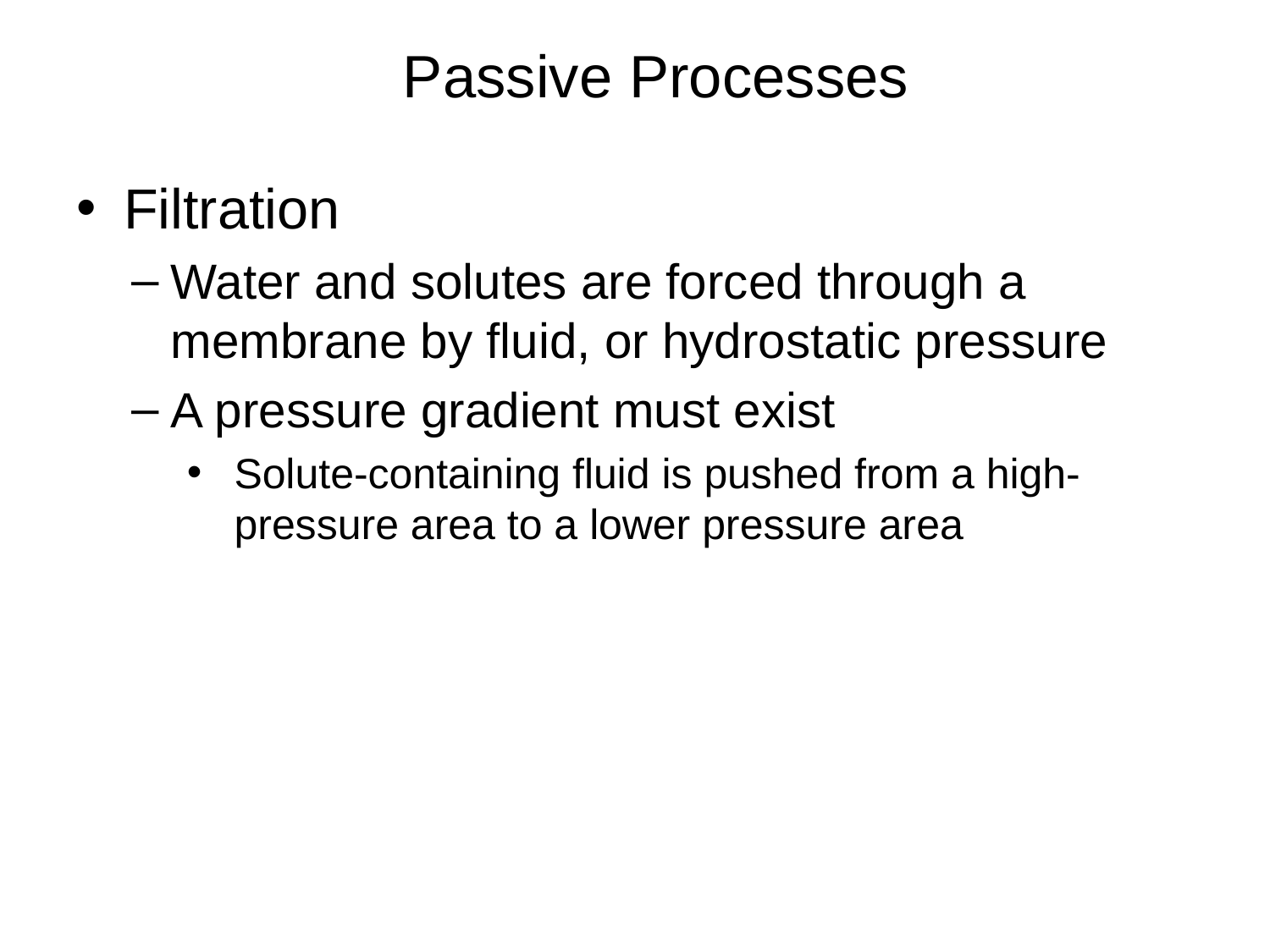

Passive Processes
Filtration
Water and solutes are forced through a membrane by fluid, or hydrostatic pressure
A pressure gradient must exist
Solute-containing fluid is pushed from a high-pressure area to a lower pressure area